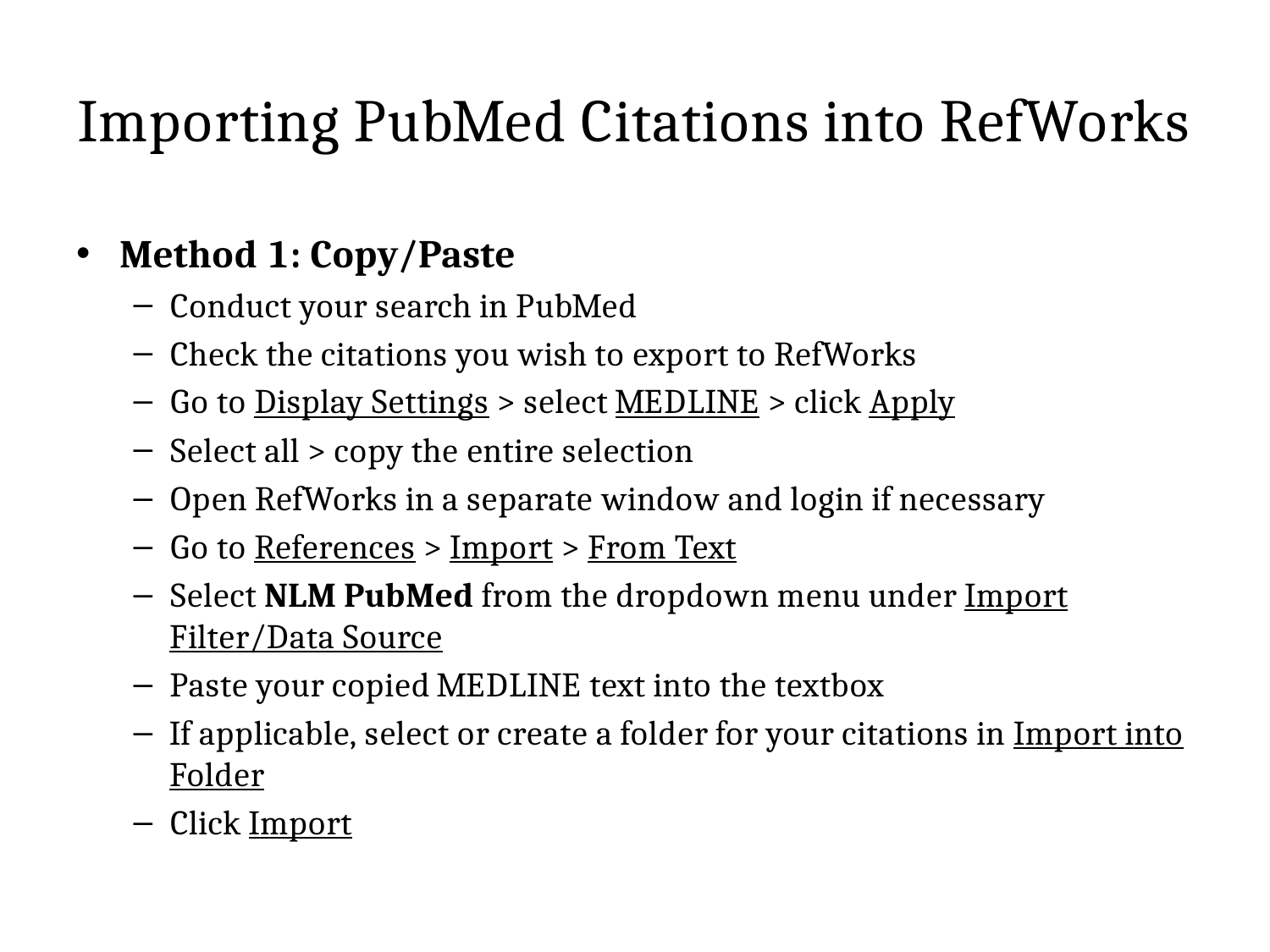

# Importing PubMed Citations into RefWorks
Method 1: Copy/Paste
Conduct your search in PubMed
Check the citations you wish to export to RefWorks
Go to Display Settings > select MEDLINE > click Apply
Select all > copy the entire selection
Open RefWorks in a separate window and login if necessary
Go to References > Import > From Text
Select NLM PubMed from the dropdown menu under Import Filter/Data Source
Paste your copied MEDLINE text into the textbox
If applicable, select or create a folder for your citations in Import into Folder
Click Import